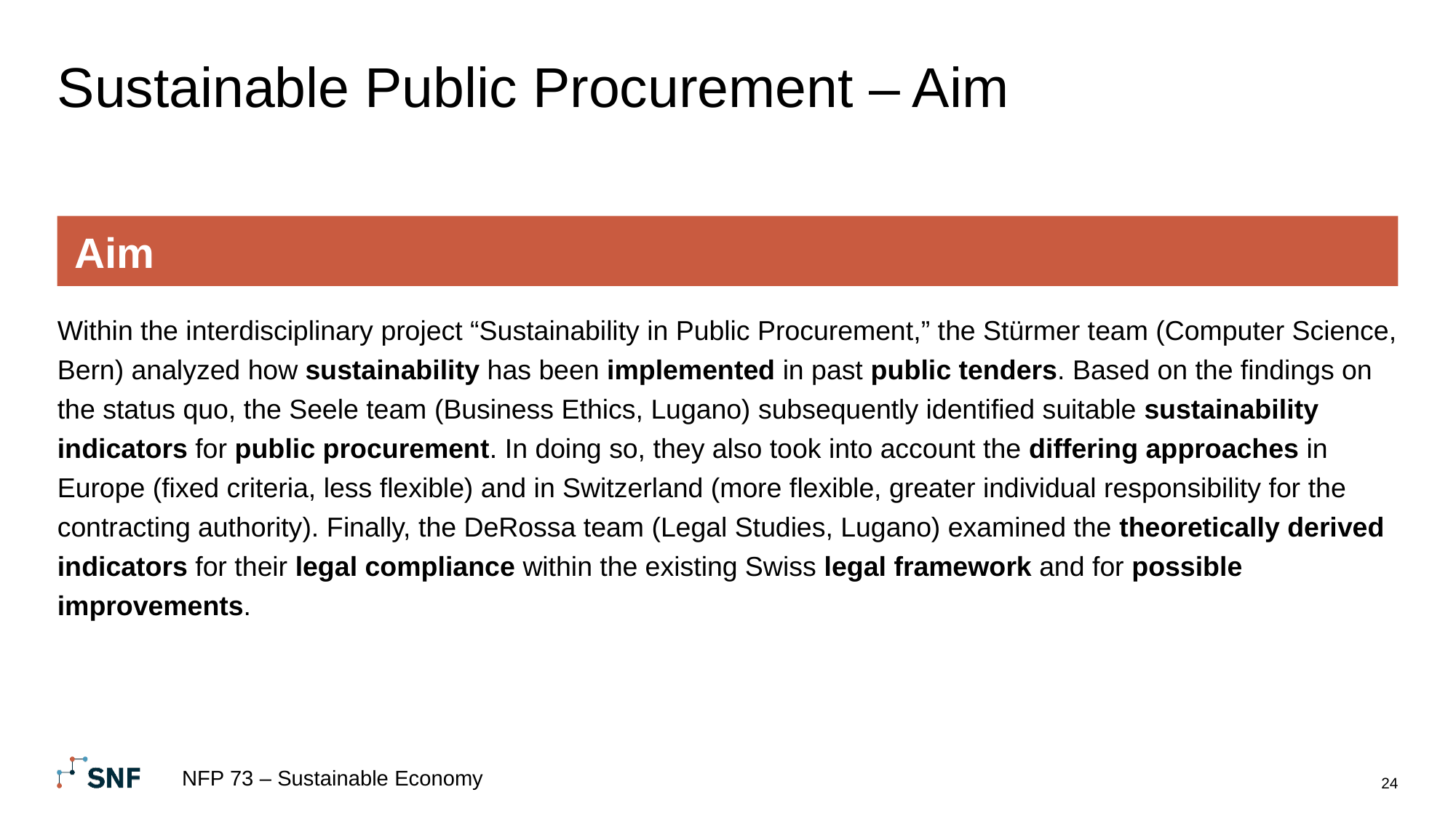

# Sustainable Public Procurement – Aim
Aim
Within the interdisciplinary project “Sustainability in Public Procurement,” the Stürmer team (Computer Science, Bern) analyzed how sustainability has been implemented in past public tenders. Based on the findings on the status quo, the Seele team (Business Ethics, Lugano) subsequently identified suitable sustainability indicators for public procurement. In doing so, they also took into account the differing approaches in Europe (fixed criteria, less flexible) and in Switzerland (more flexible, greater individual responsibility for the contracting authority). Finally, the DeRossa team (Legal Studies, Lugano) examined the theoretically derived indicators for their legal compliance within the existing Swiss legal framework and for possible improvements.

NFP 73 – Sustainable Economy
24